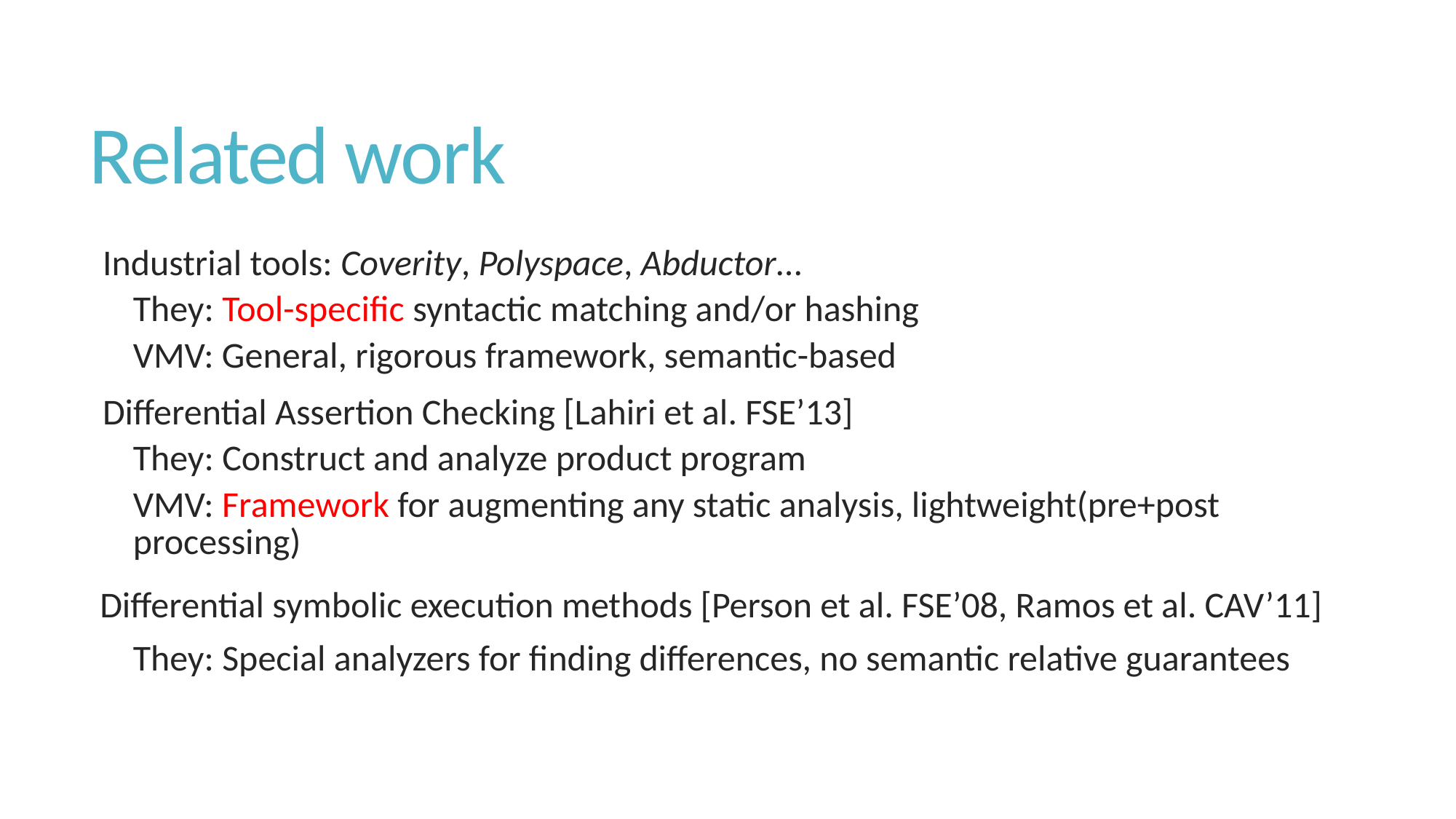

# Related work
Industrial tools: Coverity, Polyspace, Abductor…
They: Tool-specific syntactic matching and/or hashing
VMV: General, rigorous framework, semantic-based
Differential Assertion Checking [Lahiri et al. FSE’13]
They: Construct and analyze product program
VMV: Framework for augmenting any static analysis, lightweight(pre+post processing)
 Differential symbolic execution methods [Person et al. FSE’08, Ramos et al. CAV’11]
They: Special analyzers for finding differences, no semantic relative guarantees